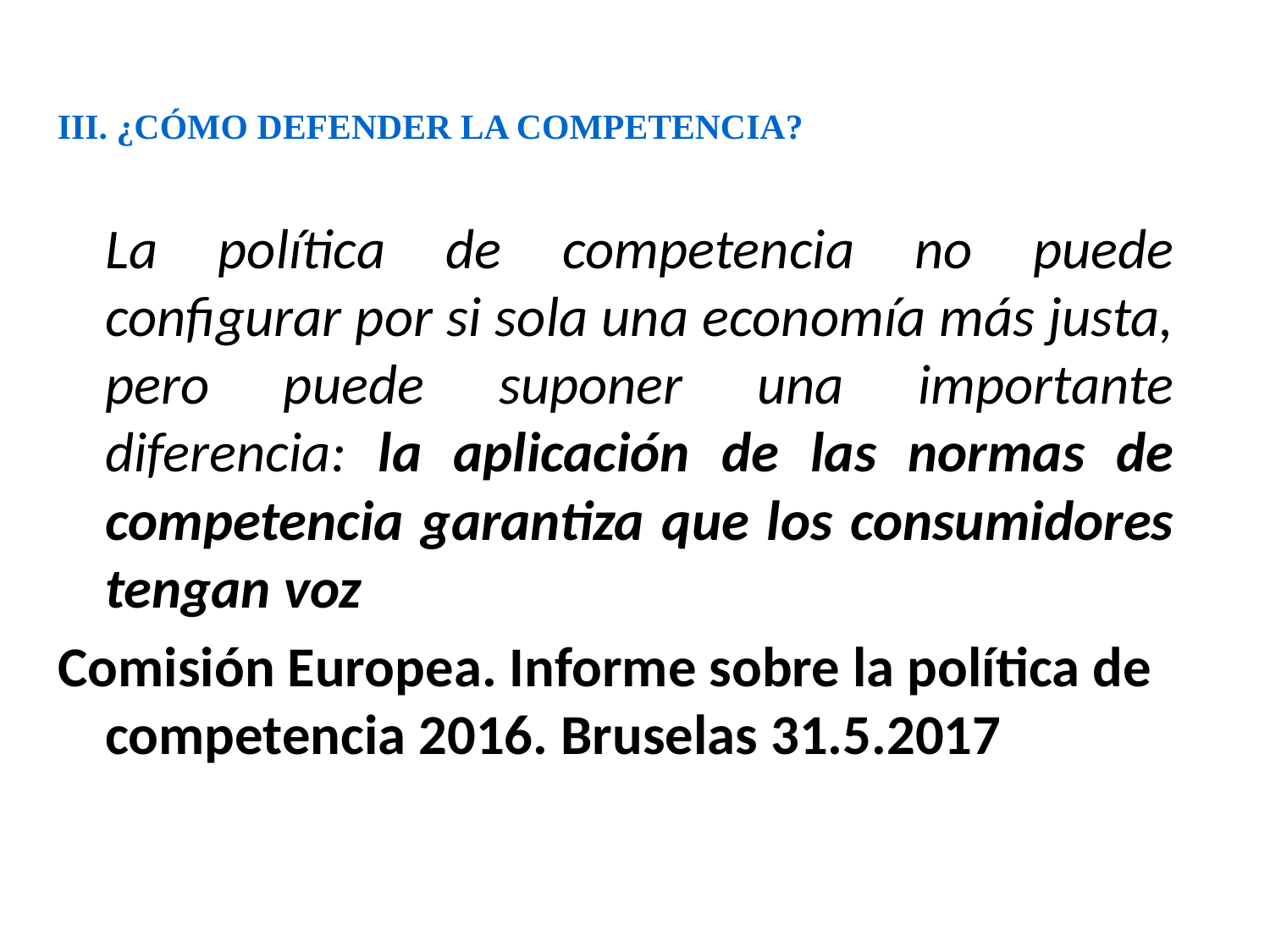

III. ¿CÓMO DEFENDER LA COMPETENCIA?
	La política de competencia no puede configurar por si sola una economía más justa, pero puede suponer una importante diferencia: la aplicación de las normas de competencia garantiza que los consumidores tengan voz
Comisión Europea. Informe sobre la política de competencia 2016. Bruselas 31.5.2017